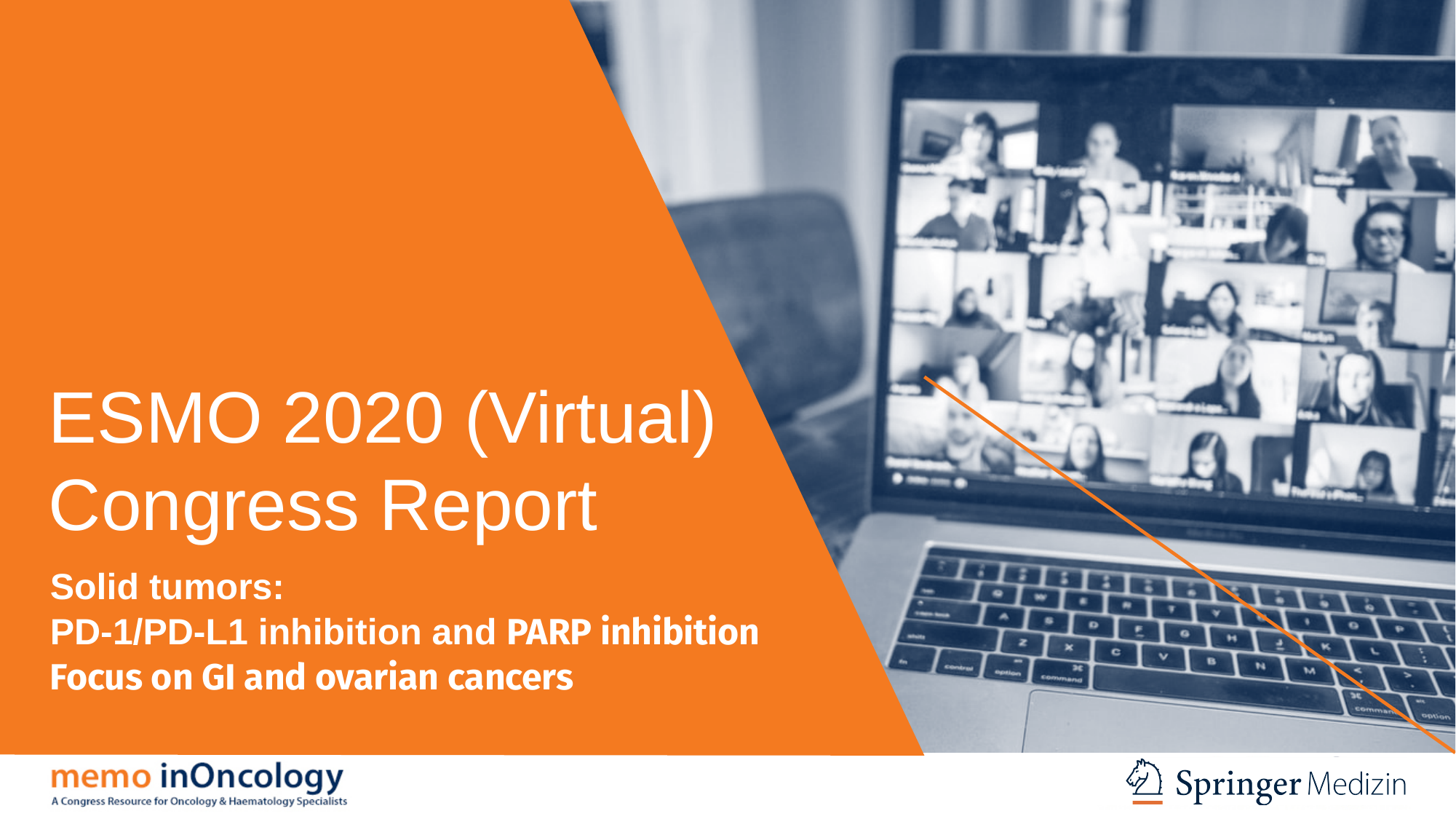

# ESMO 2020 (Virtual) Congress Report
Solid tumors:
PD-1/PD-L1 inhibition and PARP inhibition
Focus on GI and ovarian cancers